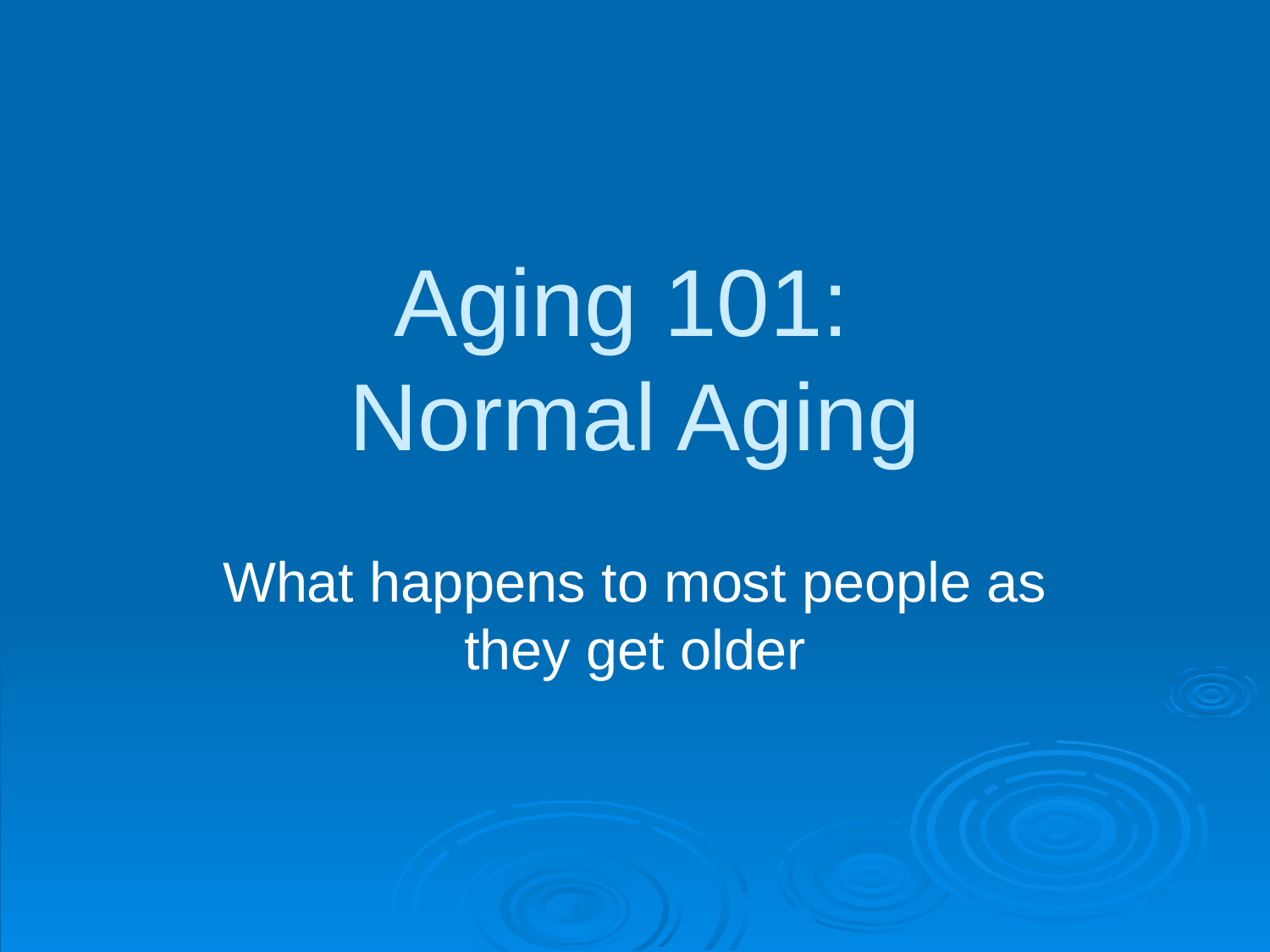

# Aging 101: Normal Aging
What happens to most people as they get older